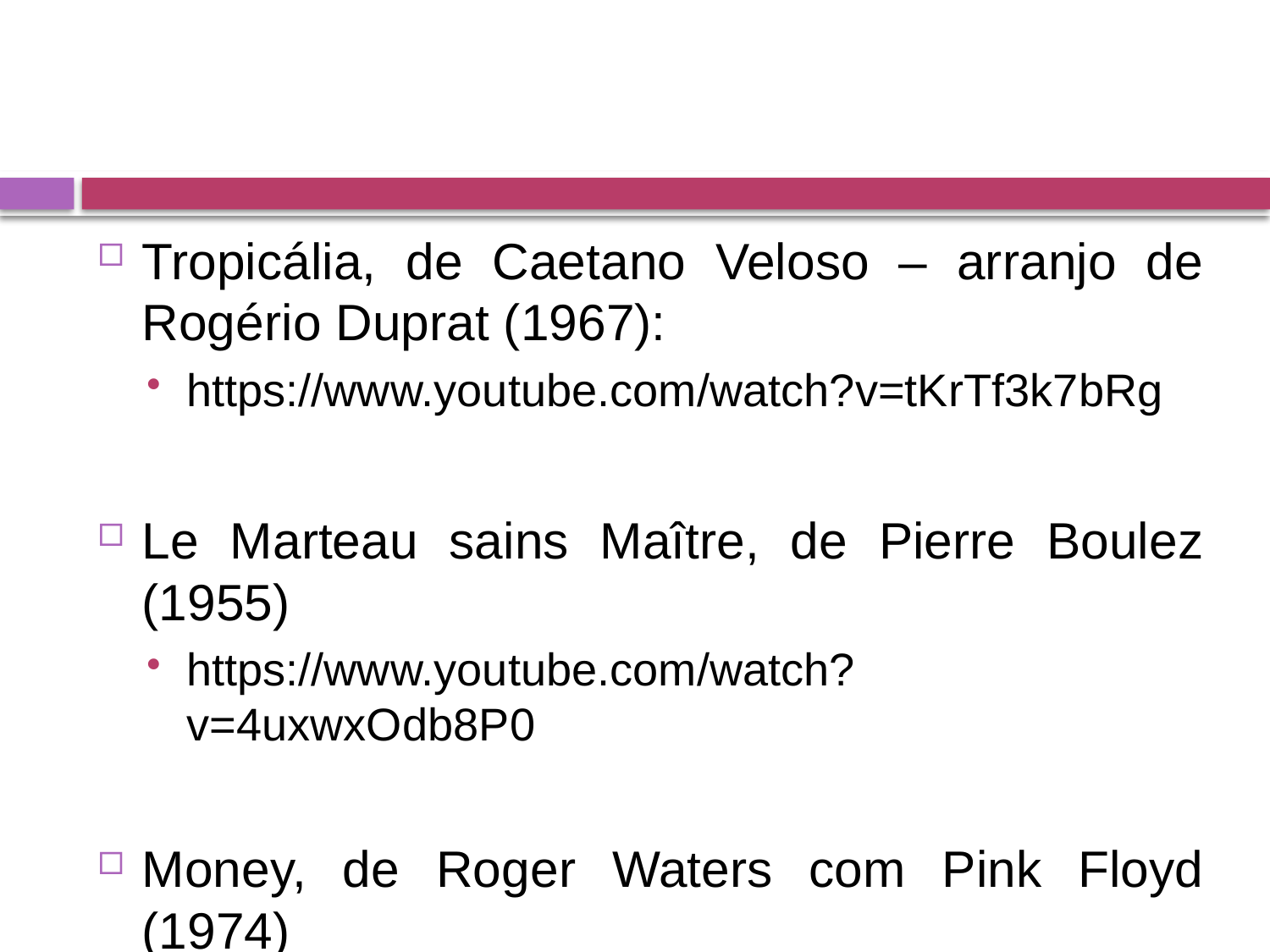

#
Tropicália, de Caetano Veloso – arranjo de Rogério Duprat (1967):
https://www.youtube.com/watch?v=tKrTf3k7bRg

Le Marteau sains Maître, de Pierre Boulez (1955)
https://www.youtube.com/watch?v=4uxwxOdb8P0

Money, de Roger Waters com Pink Floyd (1974)
https://www.youtube.com/watch?v=Kjgwjh4H7wg